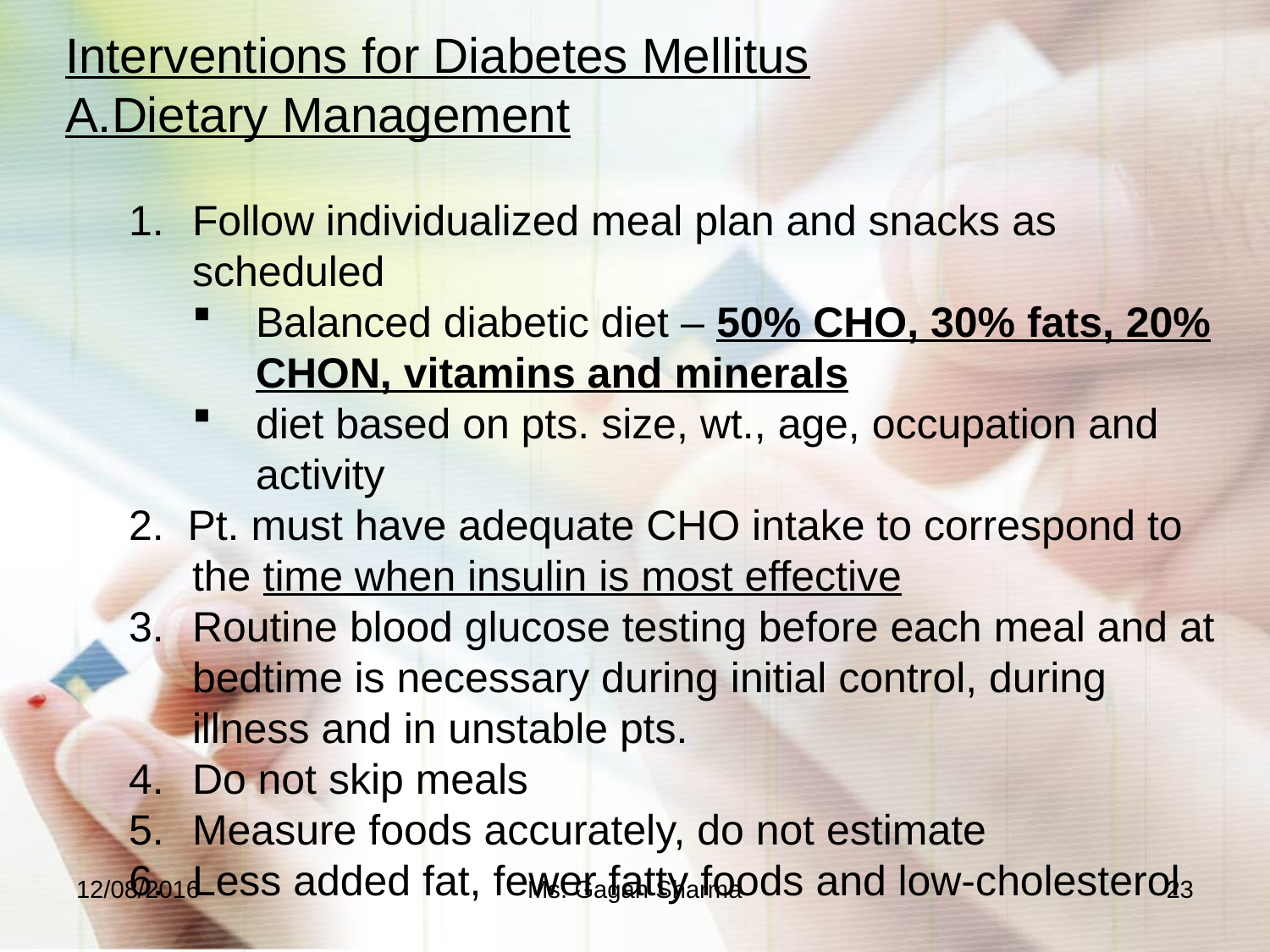

Interventions for Diabetes Mellitus
A.Dietary Management

Follow individualized meal plan and snacks as scheduled
Balanced diabetic diet – 50% CHO, 30% fats, 20% CHON, vitamins and minerals
diet based on pts. size, wt., age, occupation and activity
2.  Pt. must have adequate CHO intake to correspond to the time when insulin is most effective
Routine blood glucose testing before each meal and at bedtime is necessary during initial control, during illness and in unstable pts.
Do not skip meals
Measure foods accurately, do not estimate
Less added fat, fewer fatty foods and low-cholesterol
12/08/2016
Ms. Gagan Sharma
23